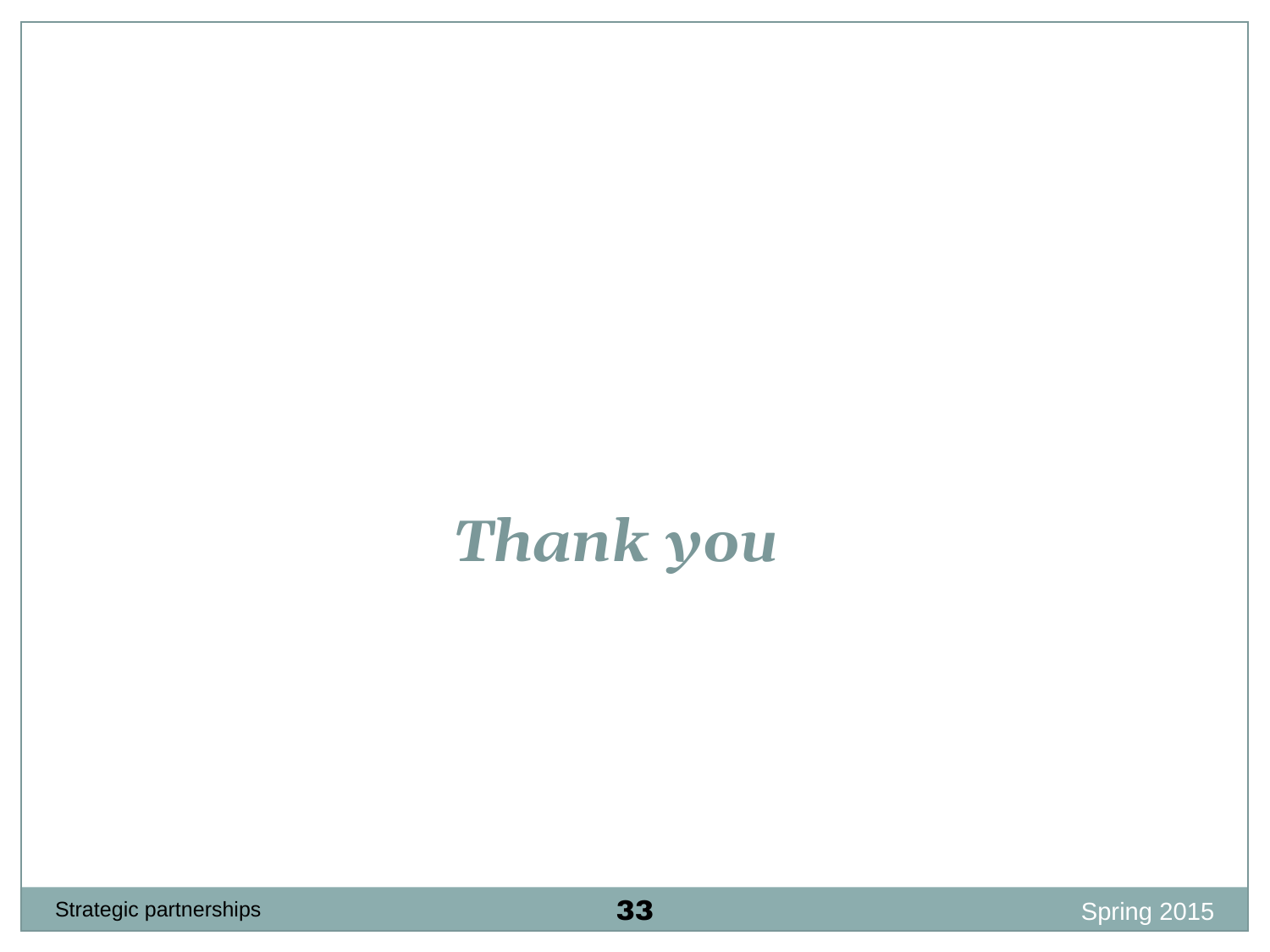

Thank you
33
Spring 2015
Strategic partnerships